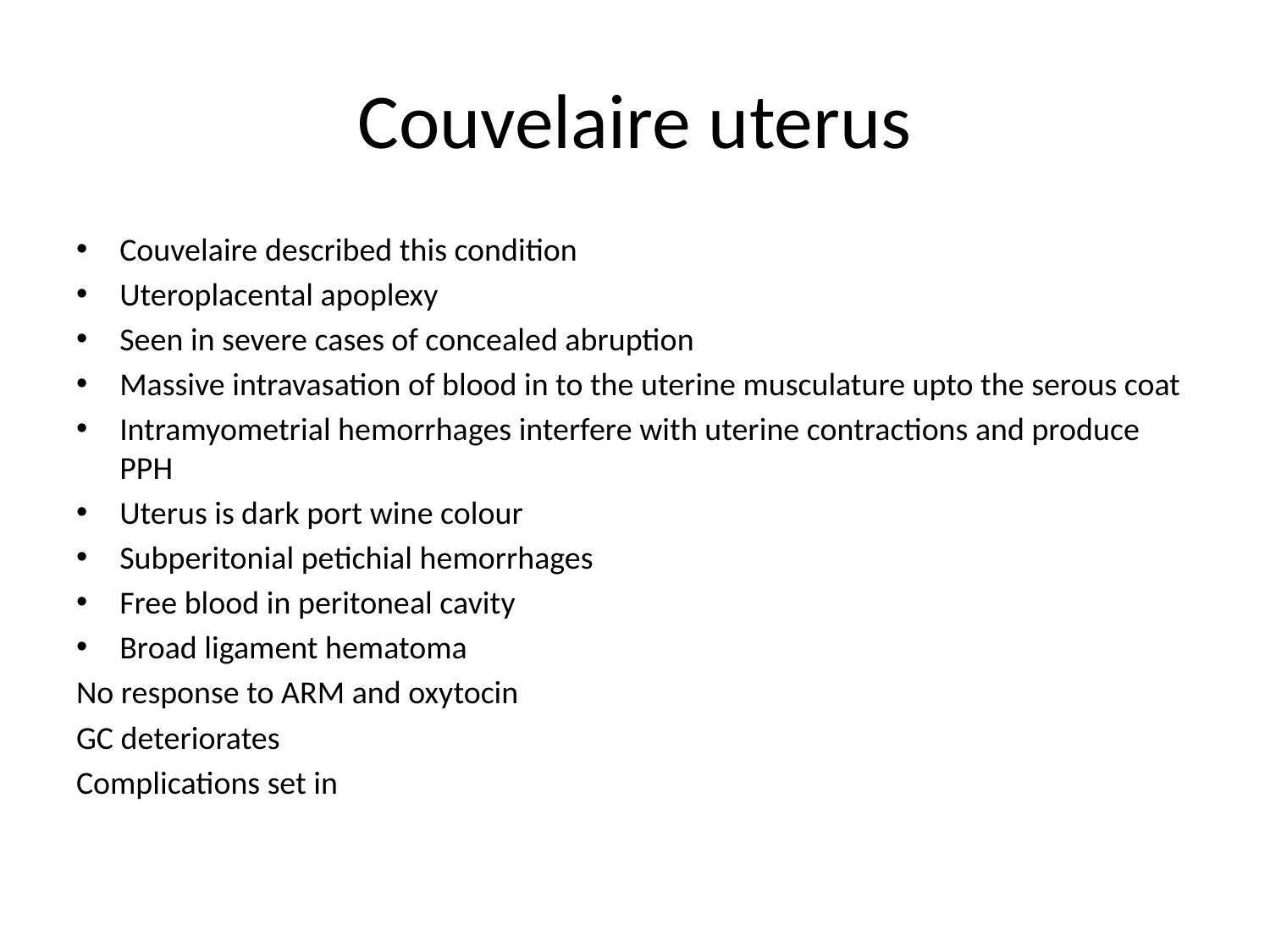

# Couvelaire uterus
Couvelaire described this condition
Uteroplacental apoplexy
Seen in severe cases of concealed abruption
Massive intravasation of blood in to the uterine musculature upto the serous coat
Intramyometrial hemorrhages interfere with uterine contractions and produce PPH
Uterus is dark port wine colour
Subperitonial petichial hemorrhages
Free blood in peritoneal cavity
Broad ligament hematoma
No response to ARM and oxytocin
GC deteriorates
Complications set in